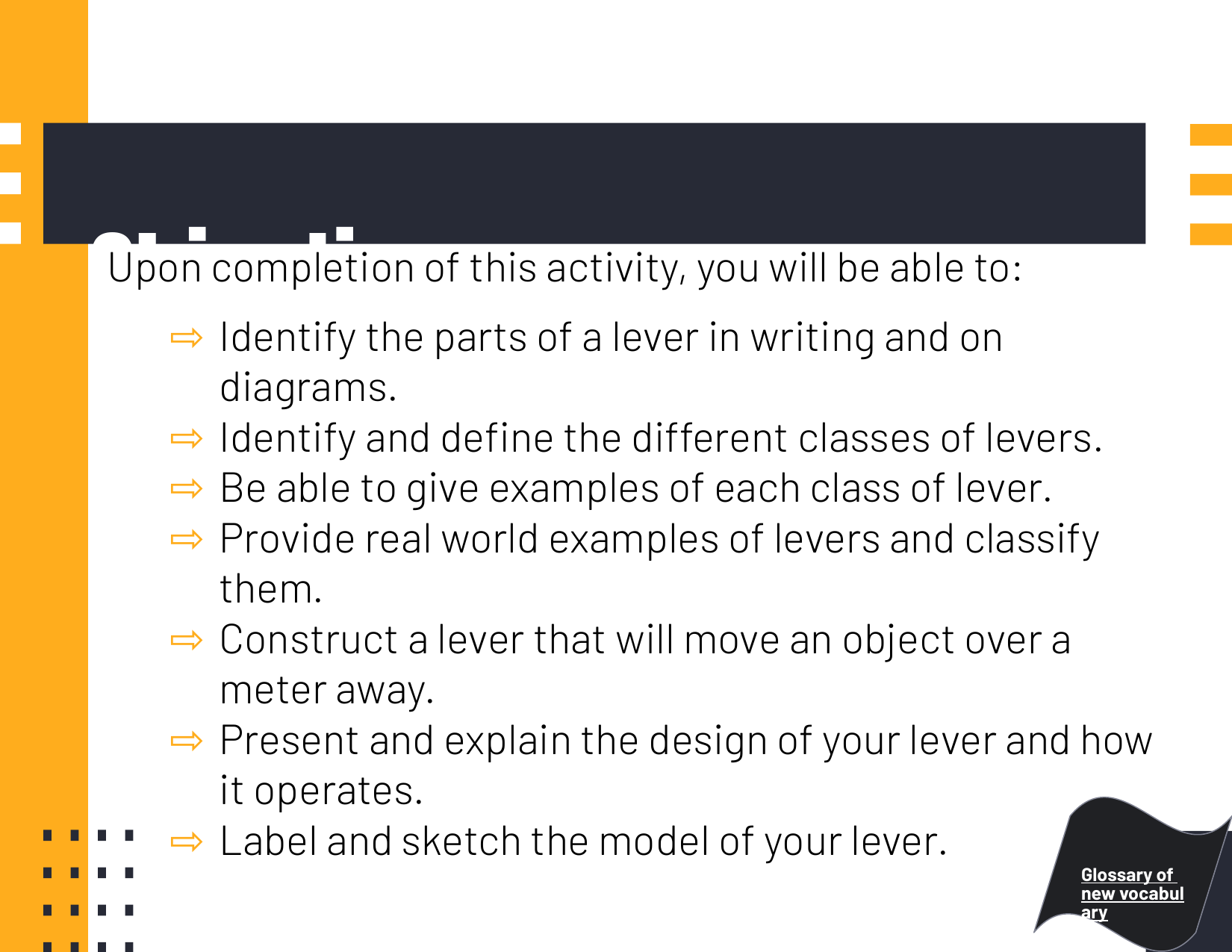

# Objectives:

Upon completion of this activity, you will be able to:
Identify the parts of a lever in writing and on diagrams.
Identify and define the different classes of levers.
Be able to give examples of each class of lever.
Provide real world examples of levers and classify them.
Construct a lever that will move an object over a meter away.
Present and explain the design of your lever and how it operates.
Label and sketch the model of your lever.

Glossary of new vocabulary